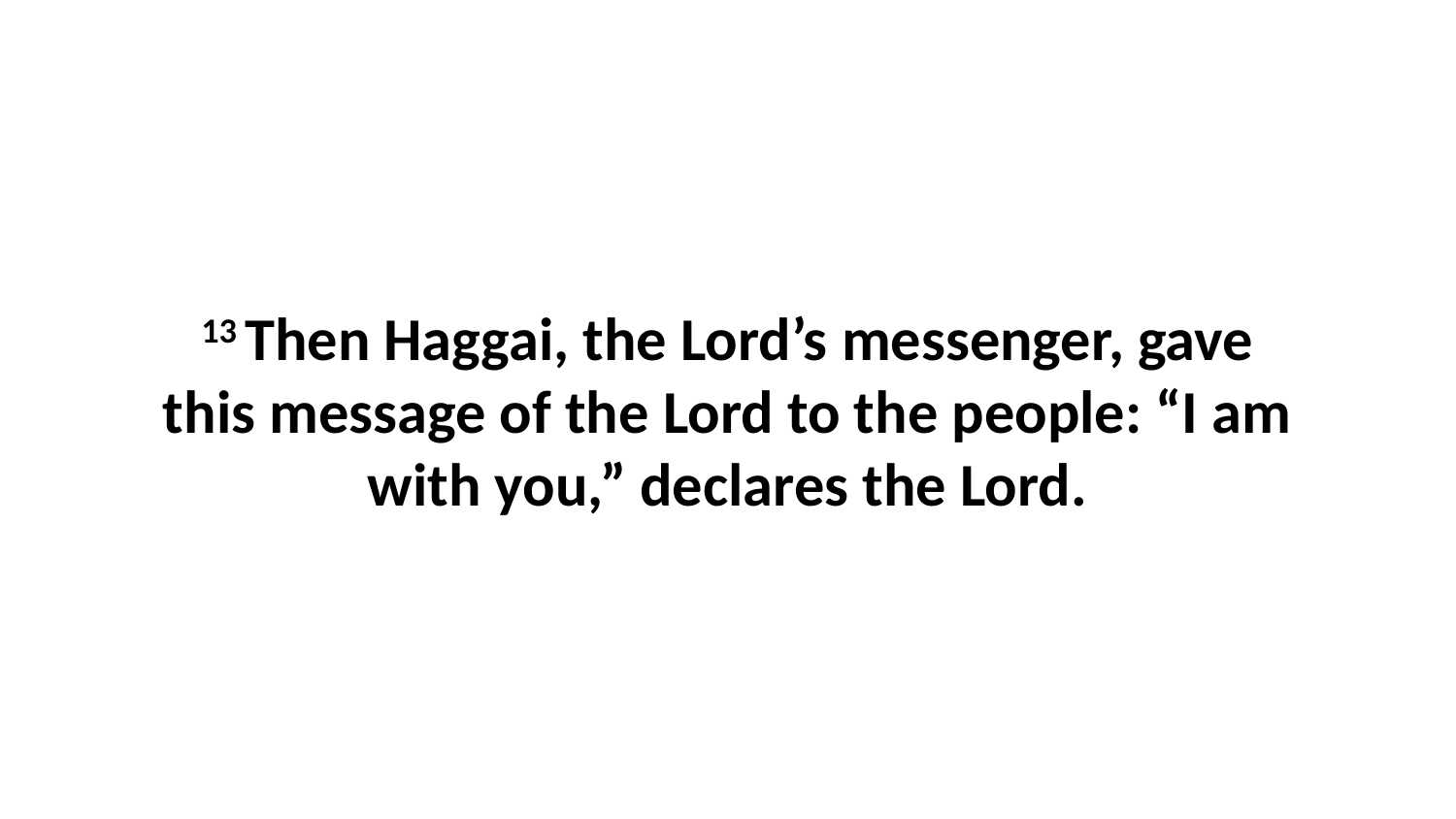

13 Then Haggai, the Lord’s messenger, gave this message of the Lord to the people: “I am with you,” declares the Lord.